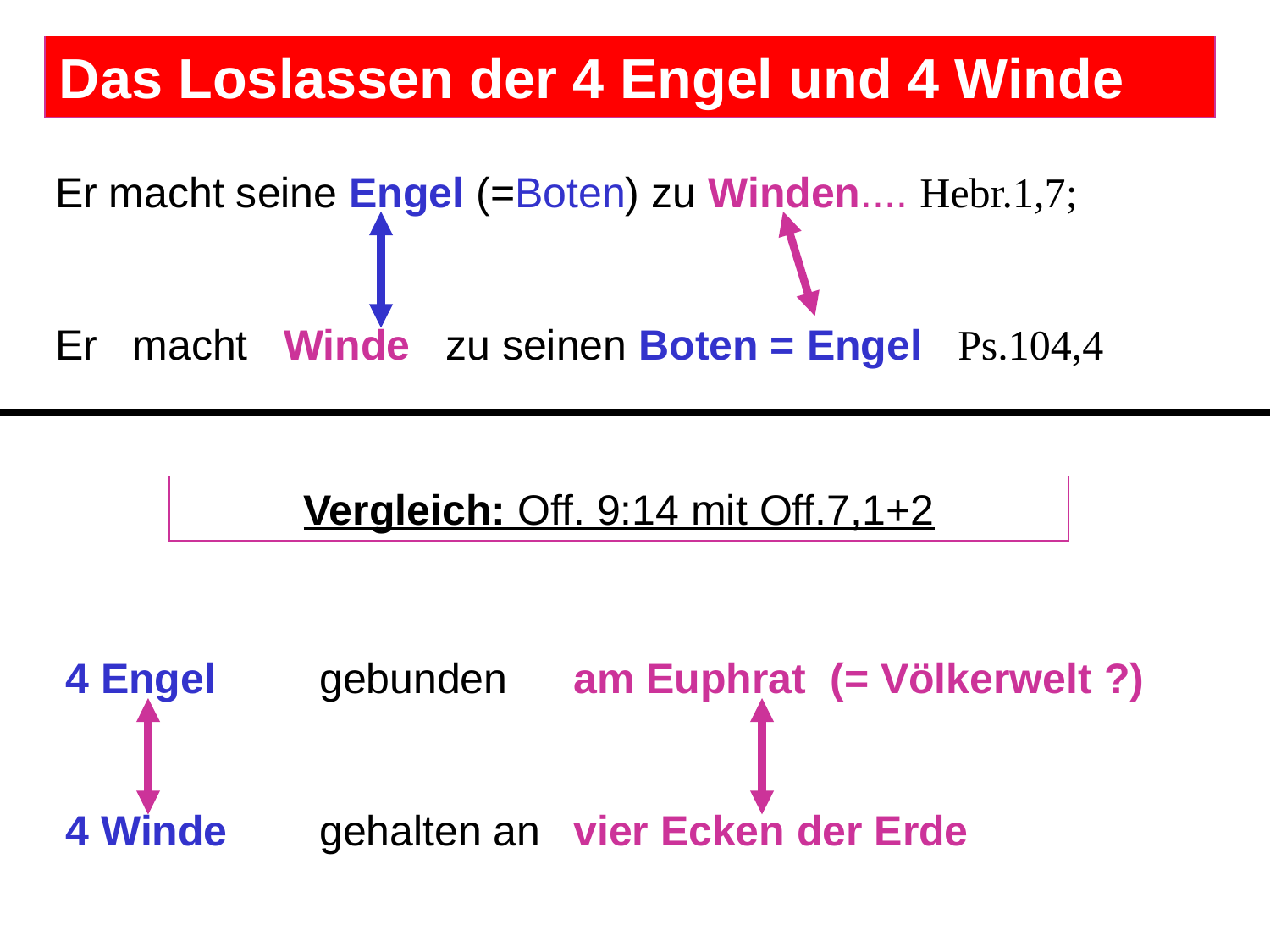

Das Loslassen der 4 Engel und 4 Winde
Er macht seine Engel (=Boten) zu Winden.... Hebr.1,7;

Er   macht   Winde   zu seinen Boten = Engel   Ps.104,4
Vergleich: Off. 9:14 mit Off.7,1+2
4 Engel 	gebunden 	am Euphrat  (= Völkerwelt ?)

4 Winde 	gehalten an  	vier Ecken der Erde